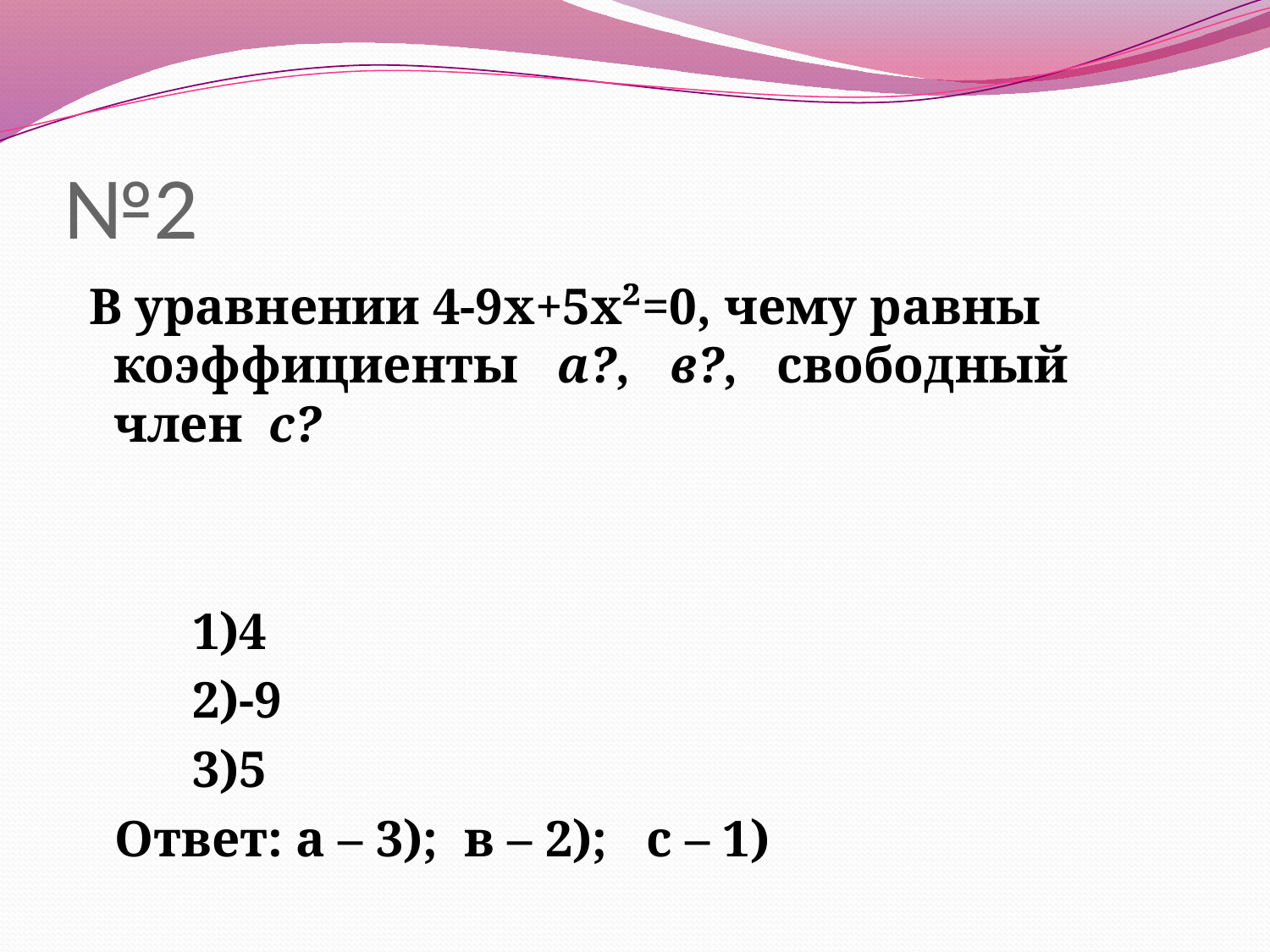

# №2
 В уравнении 4-9x+5x²=0, чему равны  коэффициенты   а?,   в?,   свободный член  с?

         1)4
         2)-9
         3)5
   Ответ: а – 3);  в – 2);   с – 1)